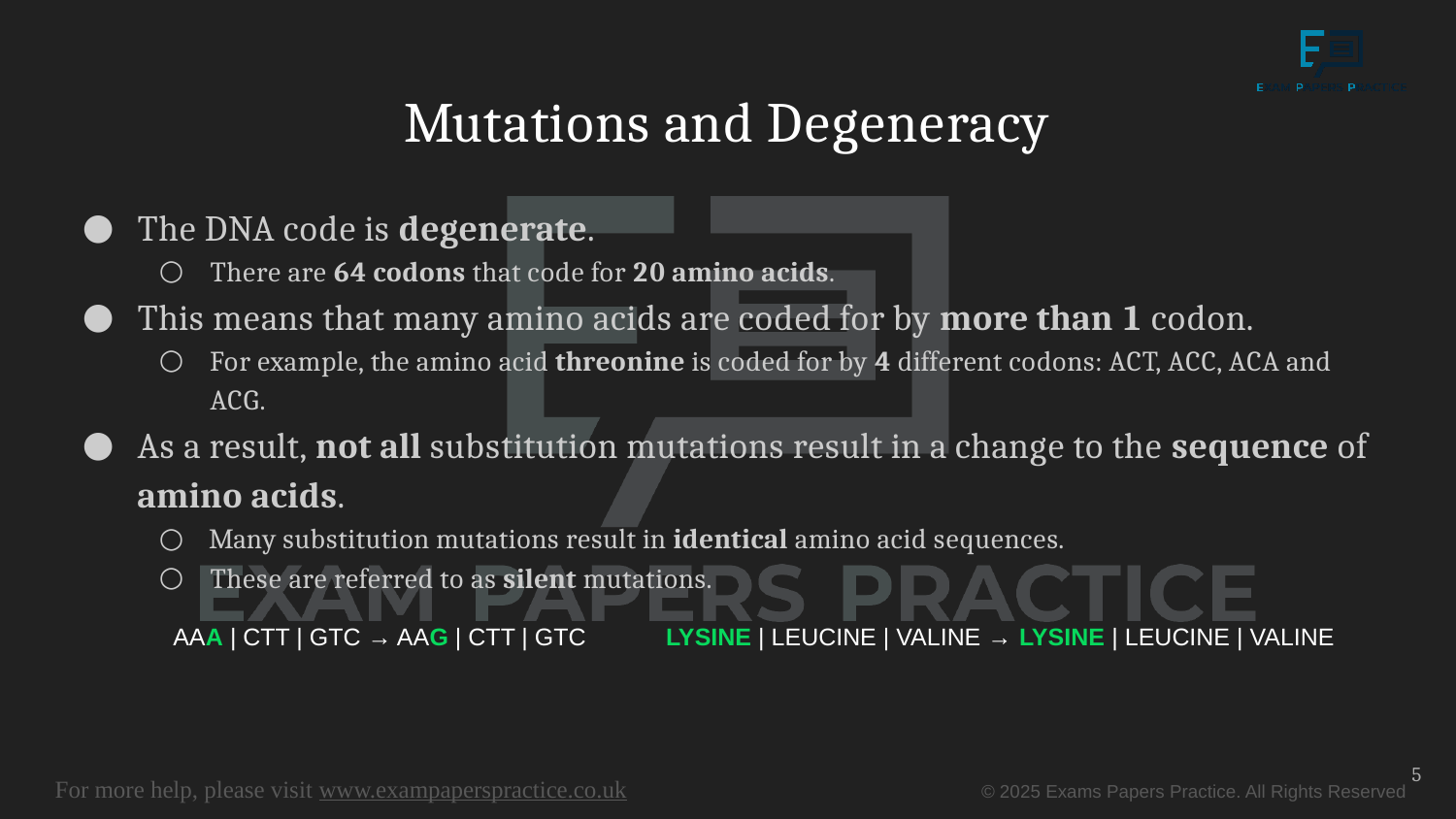

# Mutations and Degeneracy

The DNA code is degenerate.
There are 64 codons that code for 20 amino acids.
This means that many amino acids are coded for by more than 1 codon.
For example, the amino acid threonine is coded for by 4 different codons: ACT, ACC, ACA and ACG.
As a result, not all substitution mutations result in a change to the sequence of amino acids.
Many substitution mutations result in identical amino acid sequences.
These are referred to as silent mutations.

AAA | CTT | GTC → AAG | CTT | GTC
LYSINE | LEUCINE | VALINE → LYSINE | LEUCINE | VALINE
5